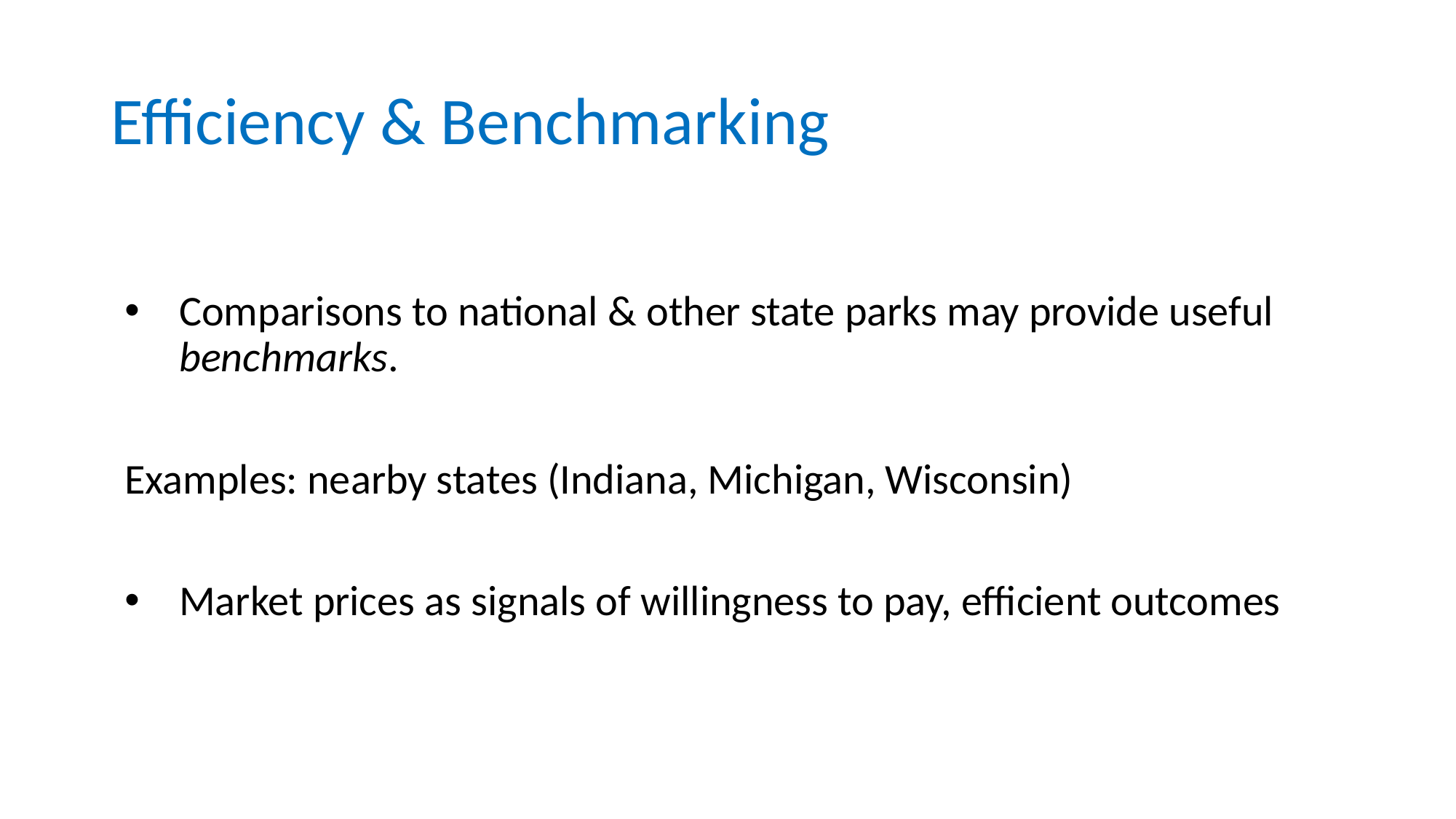

# Efficiency & Benchmarking

Comparisons to national & other state parks may provide useful benchmarks.

Examples: nearby states (Indiana, Michigan, Wisconsin)

Market prices as signals of willingness to pay, efficient outcomes